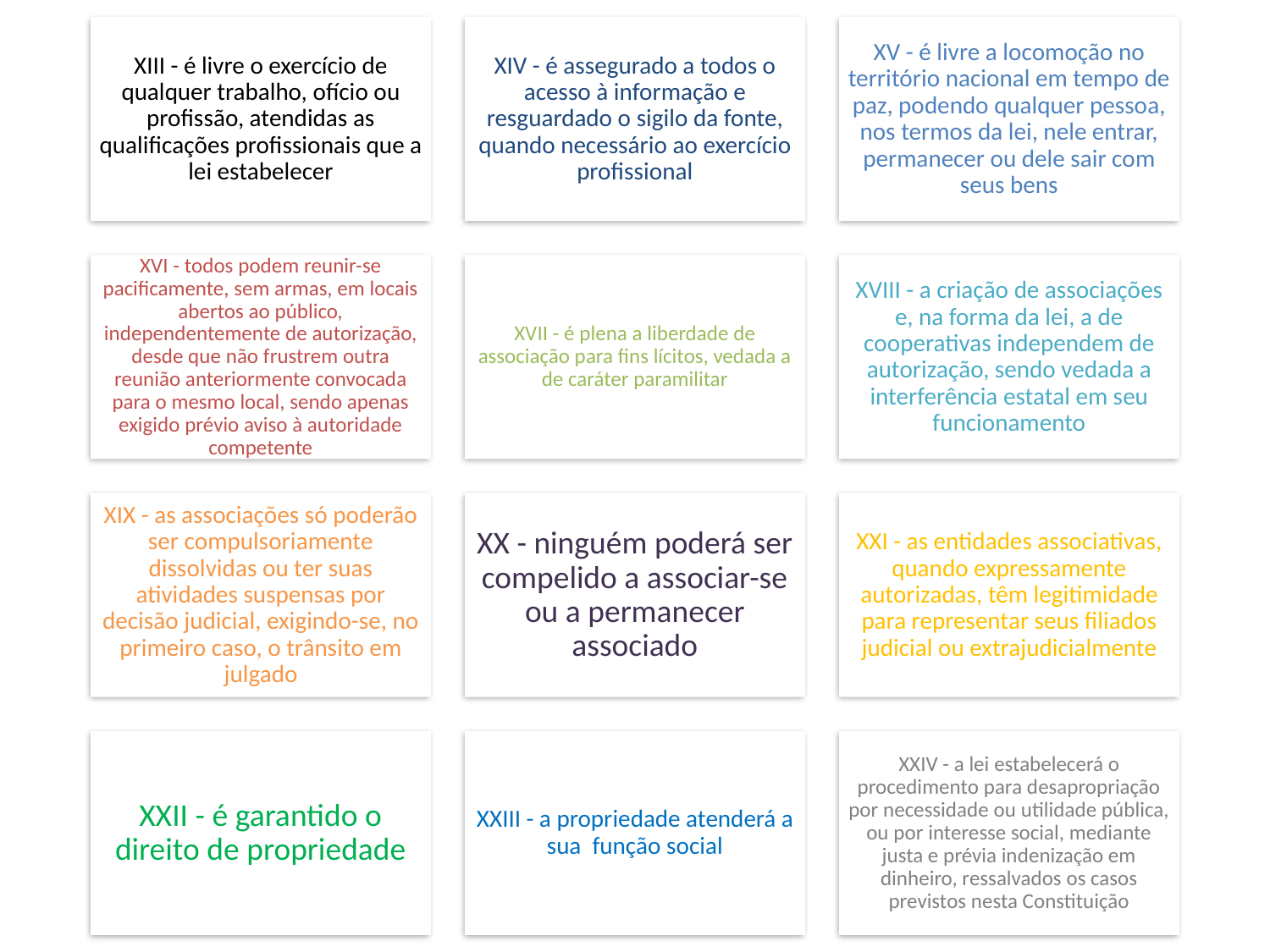

XIII - é livre o exercício de qualquer trabalho, ofício ou profissão, atendidas as qualificações profissionais que a lei estabelecer
XIV - é assegurado a todos o acesso à informação e resguardado o sigilo da fonte, quando necessário ao exercício profissional
XV - é livre a locomoção no território nacional em tempo de paz, podendo qualquer pessoa, nos termos da lei, nele entrar, permanecer ou dele sair com seus bens
XVI - todos podem reunir-se pacificamente, sem armas, em locais abertos ao público, independentemente de autorização, desde que não frustrem outra reunião anteriormente convocada para o mesmo local, sendo apenas exigido prévio aviso à autoridade competente
XVII - é plena a liberdade de associação para fins lícitos, vedada a de caráter paramilitar
XVIII - a criação de associações e, na forma da lei, a de cooperativas independem de autorização, sendo vedada a interferência estatal em seu funcionamento
XIX - as associações só poderão ser compulsoriamente dissolvidas ou ter suas atividades suspensas por decisão judicial, exigindo-se, no primeiro caso, o trânsito em julgado
XX - ninguém poderá ser compelido a associar-se ou a permanecer associado
XXI - as entidades associativas, quando expressamente autorizadas, têm legitimidade para representar seus filiados judicial ou extrajudicialmente
XXII - é garantido o direito de propriedade
XXIII - a propriedade atenderá a sua  função social
XXIV - a lei estabelecerá o procedimento para desapropriação por necessidade ou utilidade pública, ou por interesse social, mediante justa e prévia indenização em dinheiro, ressalvados os casos previstos nesta Constituição